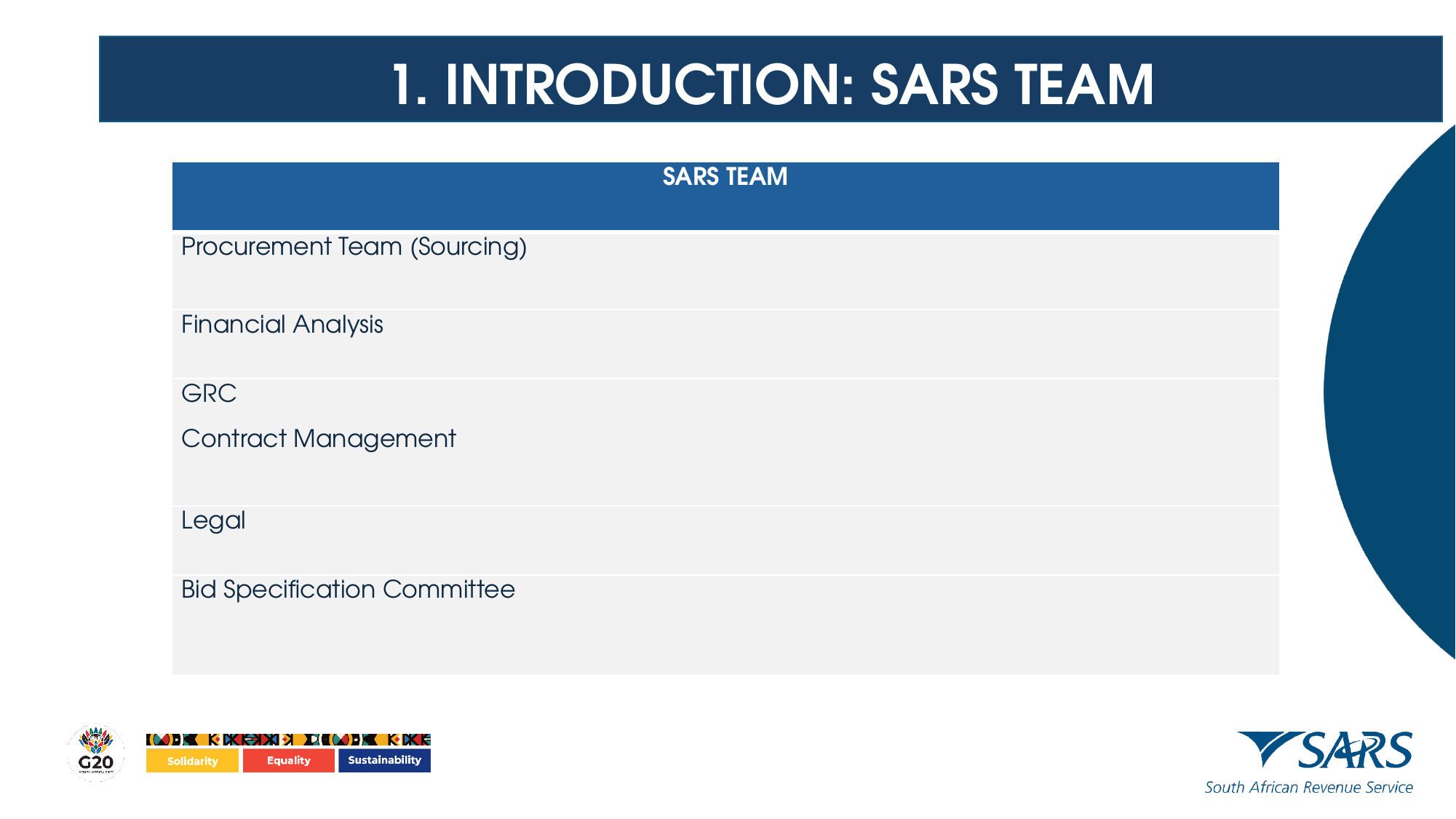

1. INTRODUCTION: SARS TEAM
| SARS TEAM |
| --- |
| Procurement Team (Sourcing) |
| Financial Analysis |
| GRC Contract Management |
| Legal |
| Bid Specification Committee |
Options
Ai Assistant Icon